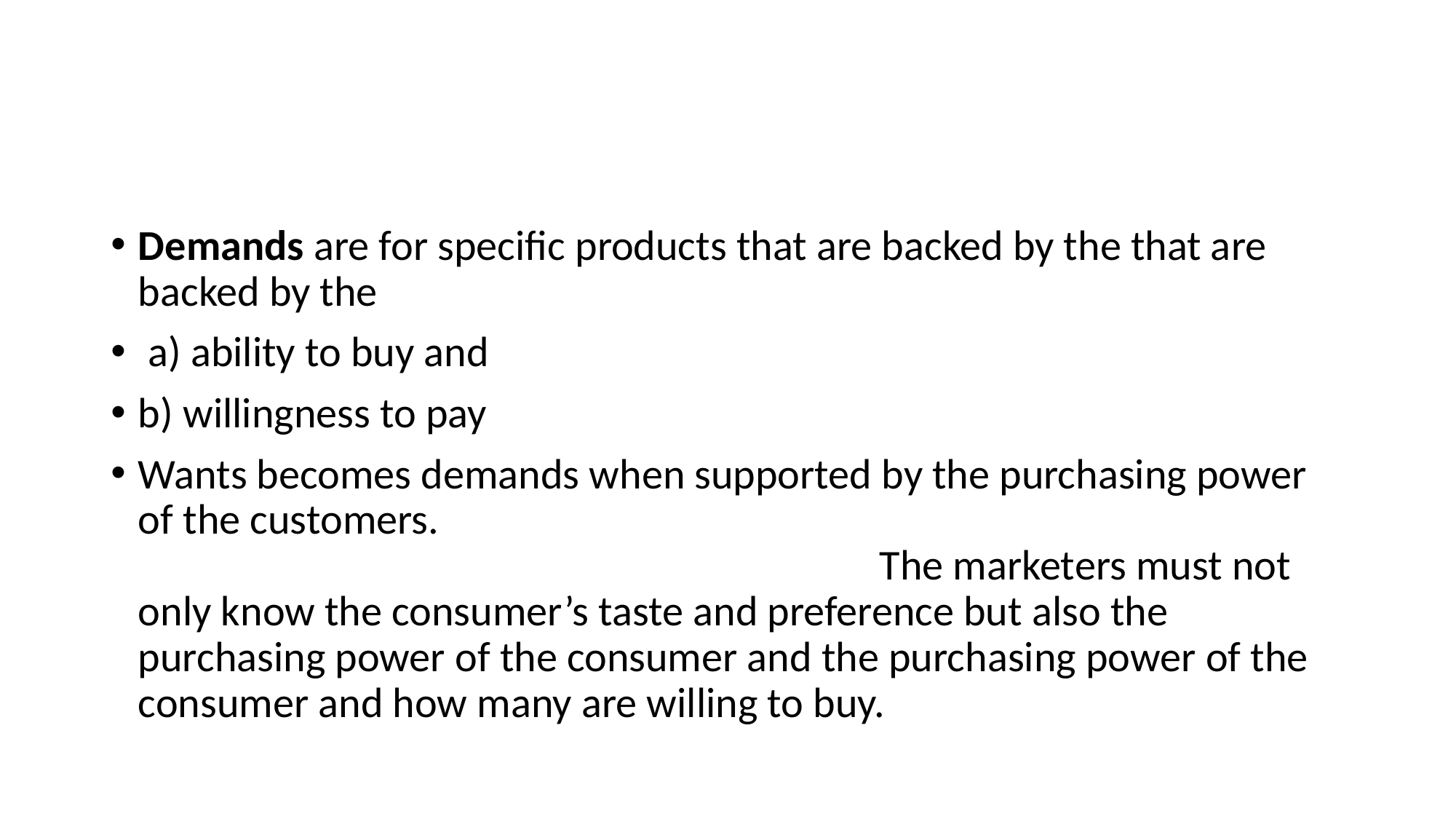

#
Demands are for specific products that are backed by the that are backed by the
 a) ability to buy and
b) willingness to pay
Wants becomes demands when supported by the purchasing power of the customers.                                                                                                                                                                           The marketers must not only know the consumer’s taste and preference but also the purchasing power of the consumer and the purchasing power of the consumer and how many are willing to buy.